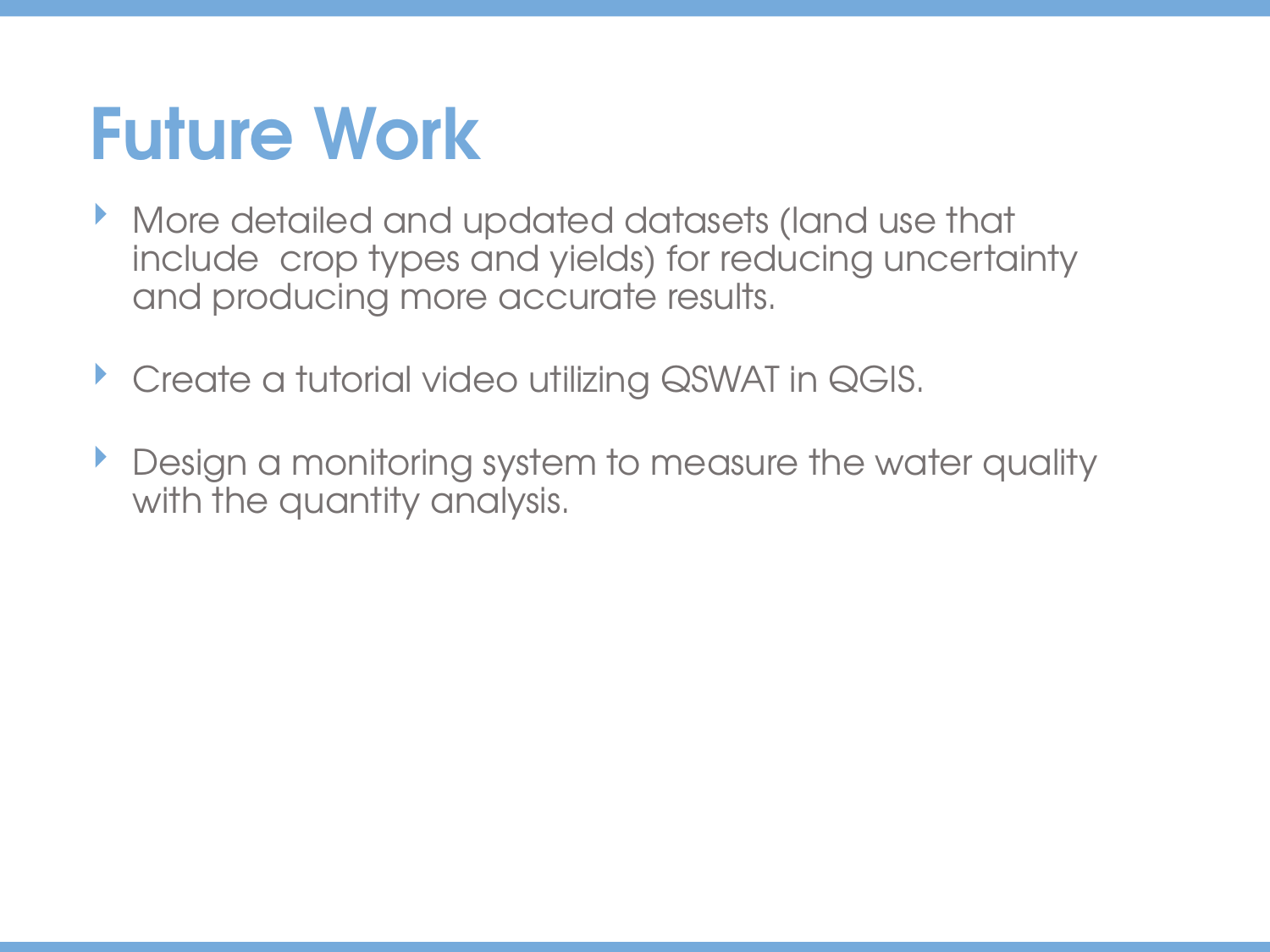

Future Work
More detailed and updated datasets (land use that  include  crop types and yields) for reducing uncertainty and producing more accurate results.

Create a tutorial video utilizing QSWAT in QGIS.

Design a monitoring system to measure the water quality with the quantity analysis.